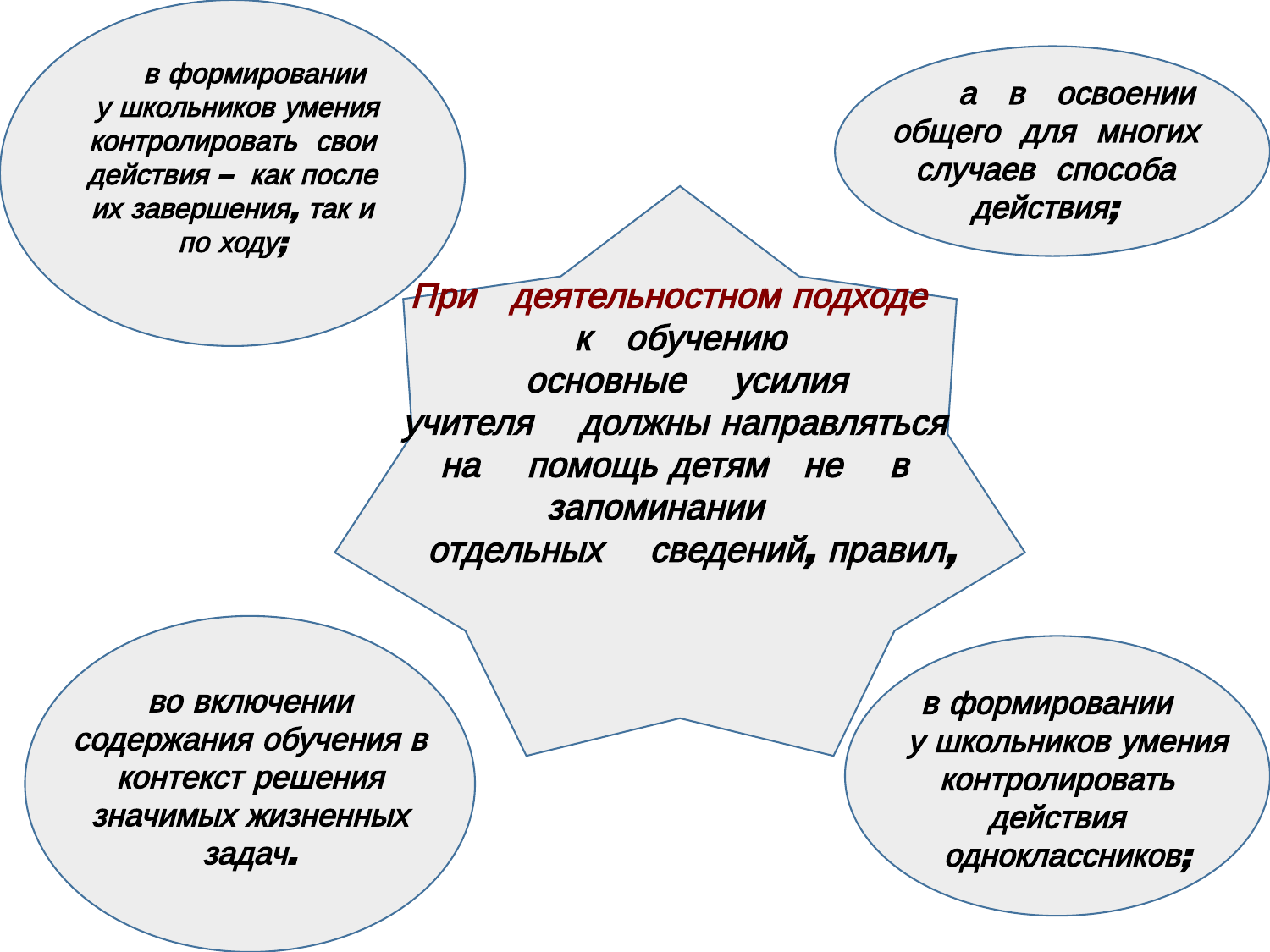

в формировании    у школьников умения контролировать  свои действия –  как после их завершения, так и по ходу;

а   в   освоении общего  для  многих случаев  способа действия;

При   деятельностном подходе
к   обучению
основные    усилия
 учителя    должны направляться
на    помощь детям   не    в   запоминании
 отдельных    сведений, правил,

во включении содержания обучения в контекст решения значимых жизненных задач.

в формировании
у школьников умения контролировать
действия
одноклассников;